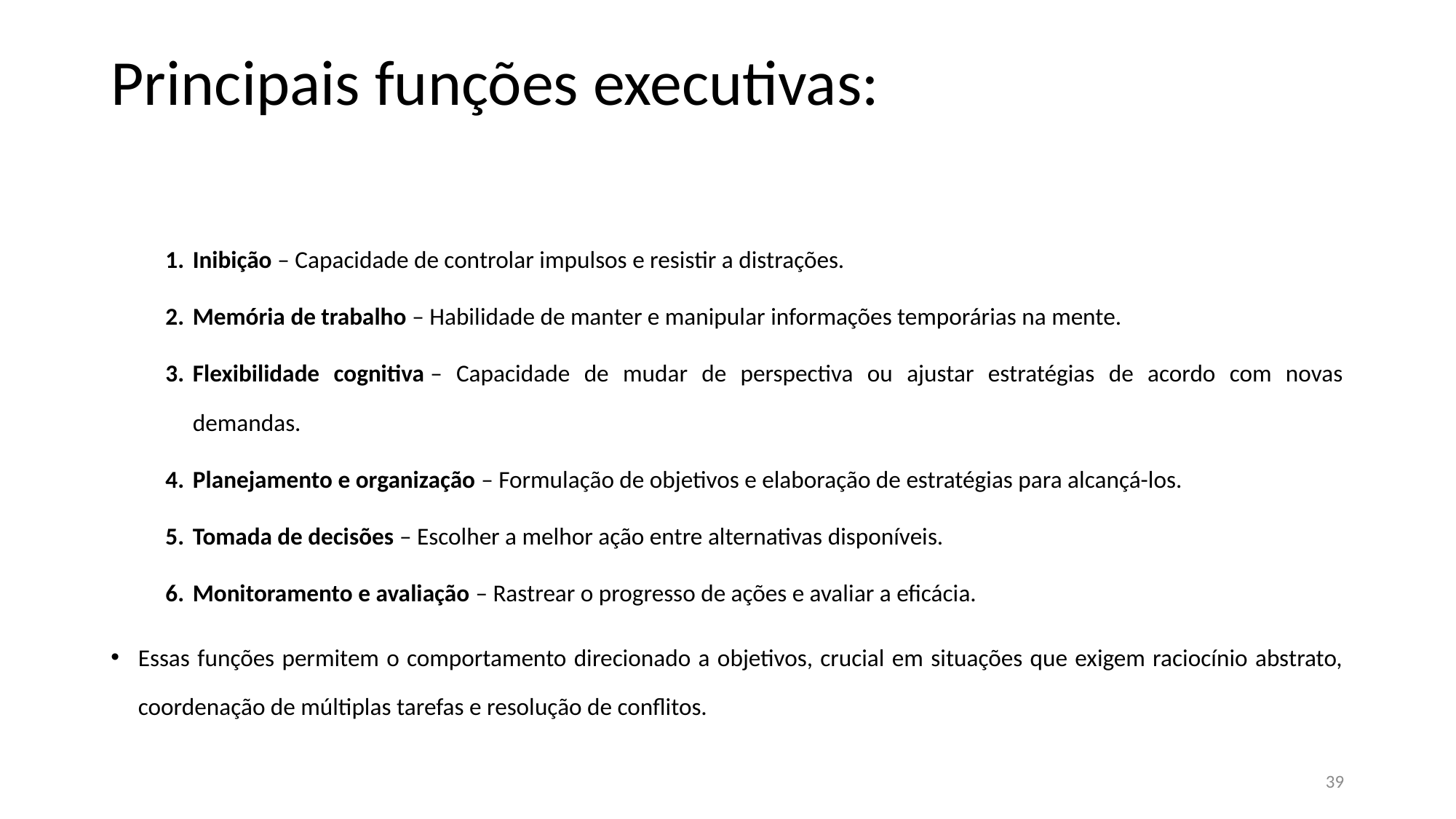

# Principais funções executivas:
Inibição – Capacidade de controlar impulsos e resistir a distrações.
Memória de trabalho – Habilidade de manter e manipular informações temporárias na mente.
Flexibilidade cognitiva – Capacidade de mudar de perspectiva ou ajustar estratégias de acordo com novas demandas.
Planejamento e organização – Formulação de objetivos e elaboração de estratégias para alcançá-los.
Tomada de decisões – Escolher a melhor ação entre alternativas disponíveis.
Monitoramento e avaliação – Rastrear o progresso de ações e avaliar a eficácia.
Essas funções permitem o comportamento direcionado a objetivos, crucial em situações que exigem raciocínio abstrato, coordenação de múltiplas tarefas e resolução de conflitos.

39